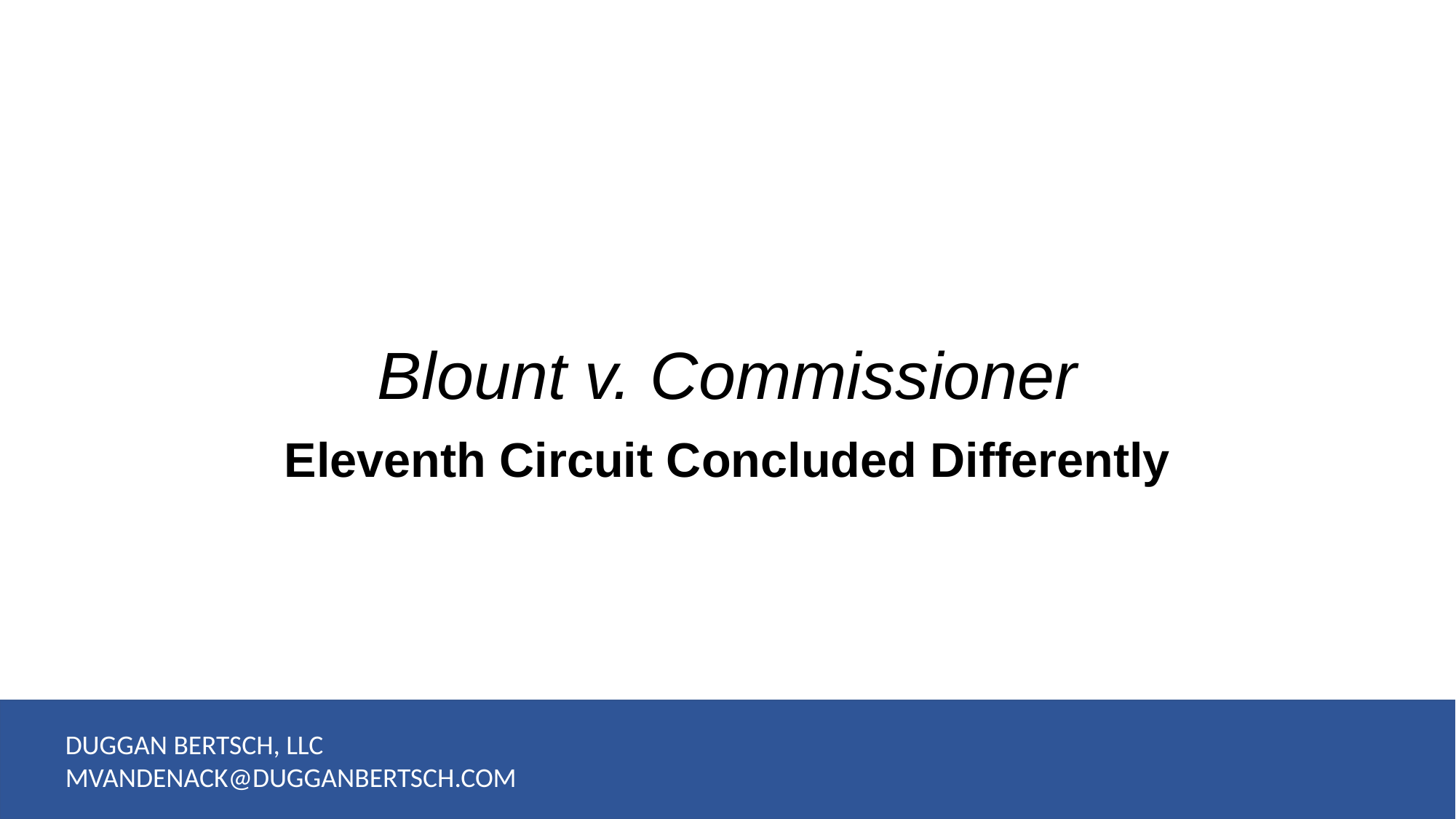

# Blount v. Commissioner
Eleventh Circuit Concluded Differently
DUGGAN BERTSCH, LLC
MVANDENACK@DUGGANBERTSCH.COM
18